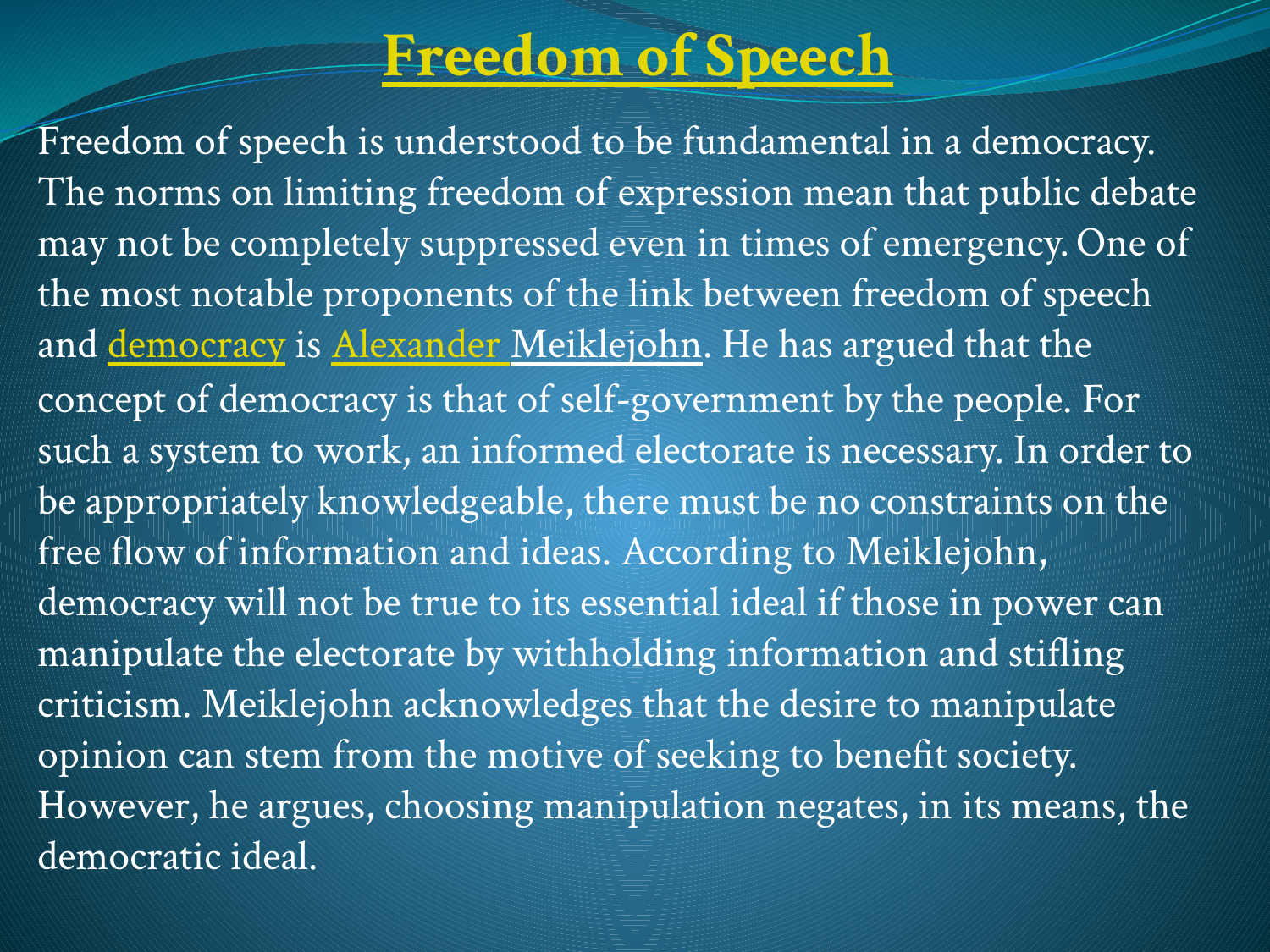

Freedom of Speech
Freedom of speech is understood to be fundamental in a democracy. The norms on limiting freedom of expression mean that public debate may not be completely suppressed even in times of emergency. One of the most notable proponents of the link between freedom of speech and democracy is Alexander Meiklejohn. He has argued that the concept of democracy is that of self-government by the people. For such a system to work, an informed electorate is necessary. In order to be appropriately knowledgeable, there must be no constraints on the free flow of information and ideas. According to Meiklejohn, democracy will not be true to its essential ideal if those in power can manipulate the electorate by withholding information and stifling criticism. Meiklejohn acknowledges that the desire to manipulate opinion can stem from the motive of seeking to benefit society. However, he argues, choosing manipulation negates, in its means, the democratic ideal.